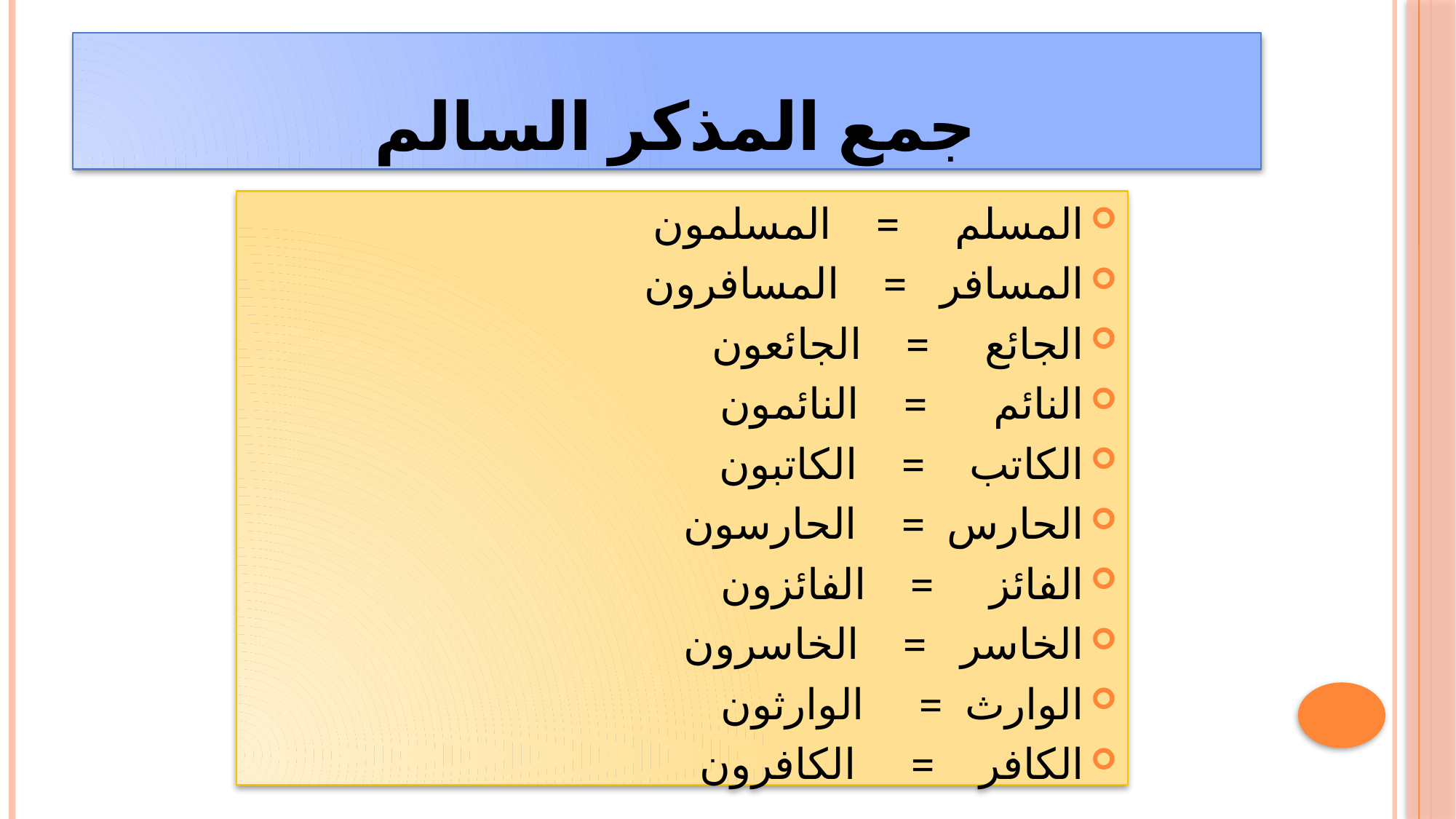

# جمع المذكر السالم
المسلم     =    المسلمون
المسافر   =    المسافرون
الجائع     =    الجائعون
النائم      =    النائمون
الكاتب    =    الكاتبون
الحارس  =    الحارسون
الفائز     =    الفائزون
الخاسر   =    الخاسرون
الوارث  =     الوارثون
الكافر    =     الكافرون